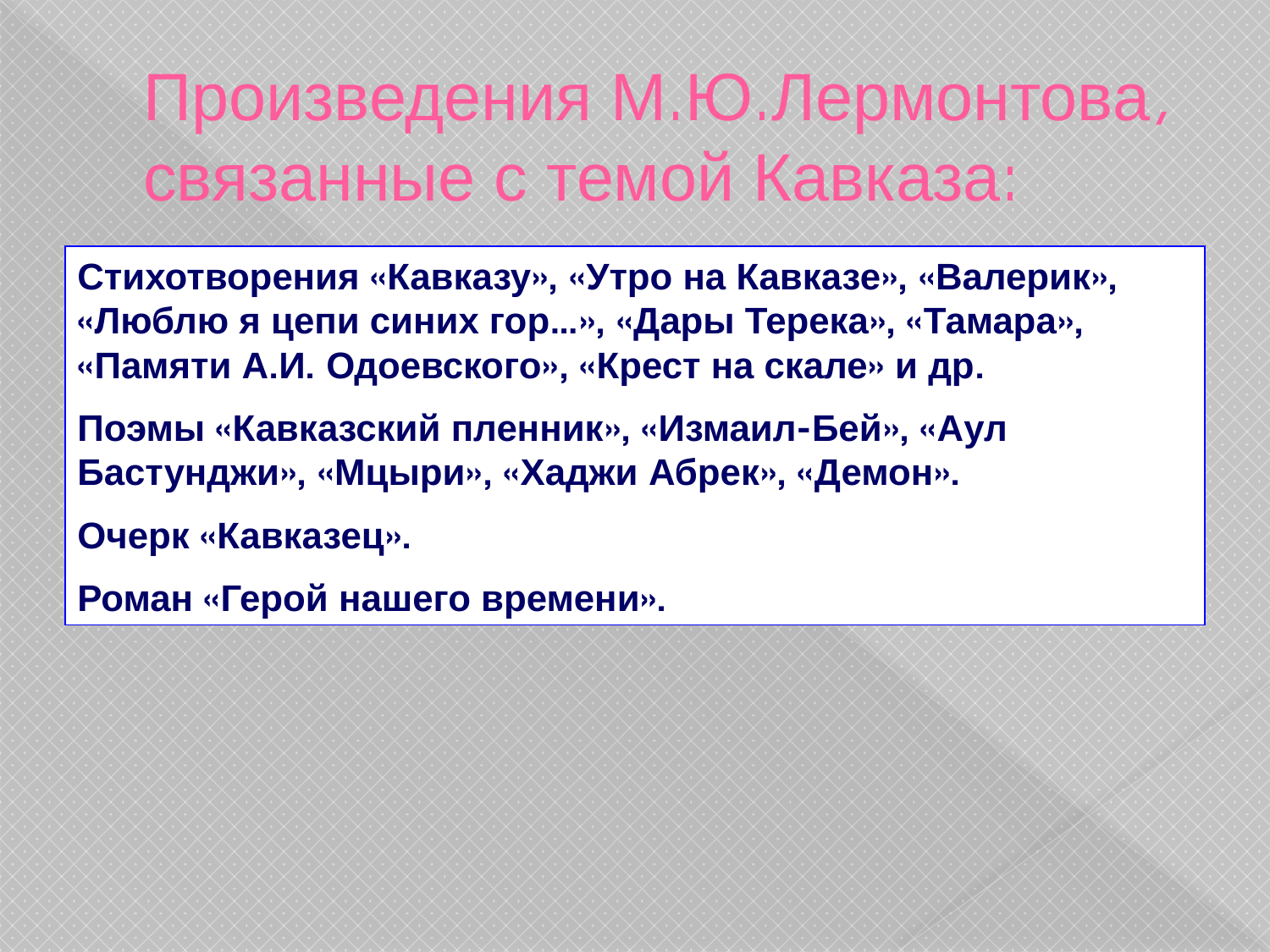

Произведения М.Ю.Лермонтова, связанные с темой Кавказа:
Стихотворения «Кавказу», «Утро на Кавказе», «Валерик», «Люблю я цепи синих гор…», «Дары Терека», «Тамара», «Памяти А.И. Одоевского», «Крест на скале» и др.
Поэмы «Кавказский пленник», «Измаил-Бей», «Аул Бастунджи», «Мцыри», «Хаджи Абрек», «Демон».
Очерк «Кавказец».
Роман «Герой нашего времени».